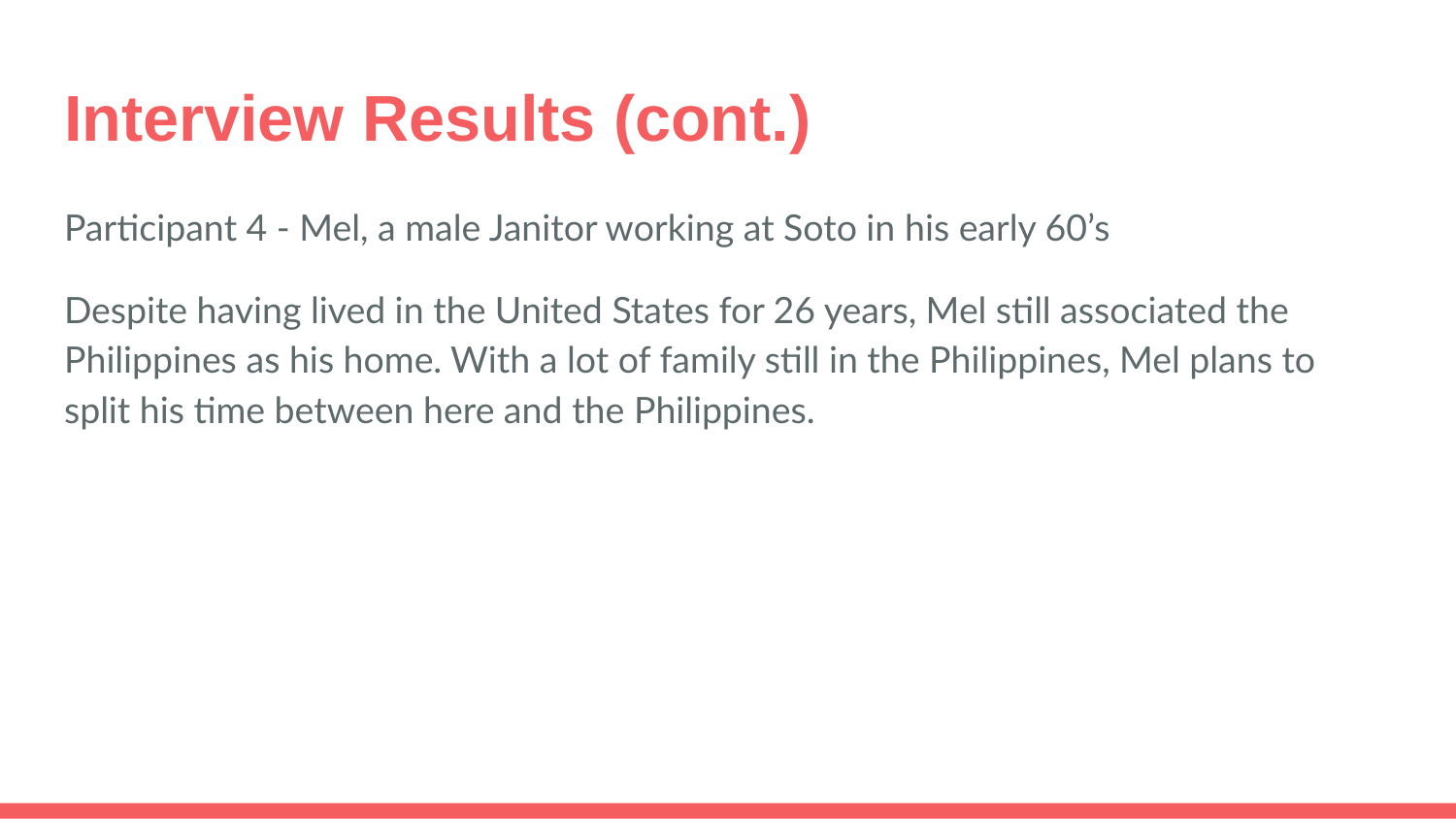

# Interview Results (cont.)
Participant 4 - Mel, a male Janitor working at Soto in his early 60’s
Despite having lived in the United States for 26 years, Mel still associated the Philippines as his home. With a lot of family still in the Philippines, Mel plans to split his time between here and the Philippines.